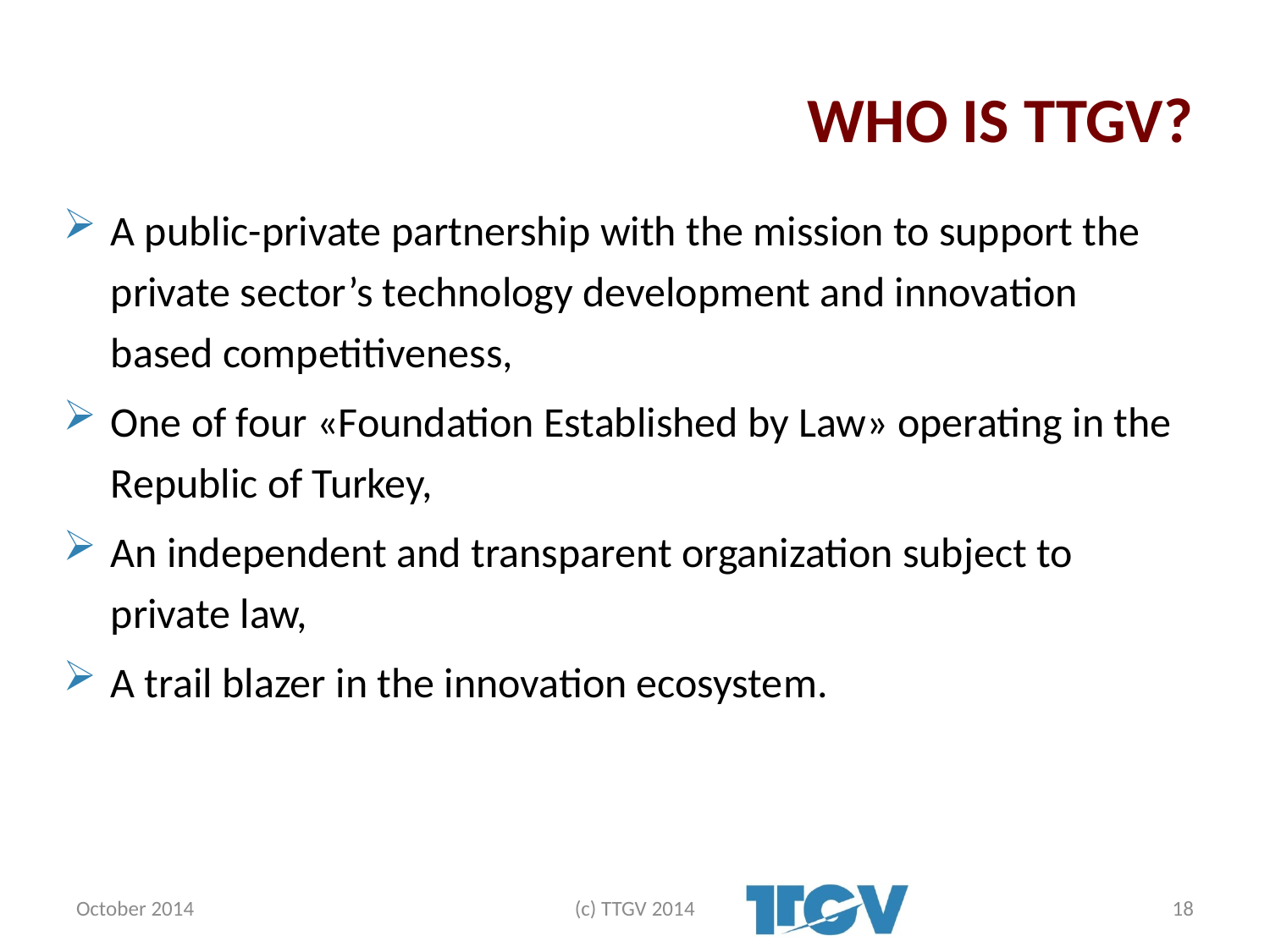

# WHO IS TTGV?
A public-private partnership with the mission to support the private sector’s technology development and innovation based competitiveness,
One of four «Foundation Established by Law» operating in the Republic of Turkey,
An independent and transparent organization subject to private law,
A trail blazer in the innovation ecosystem.
October 2014
(c) TTGV 2014
18